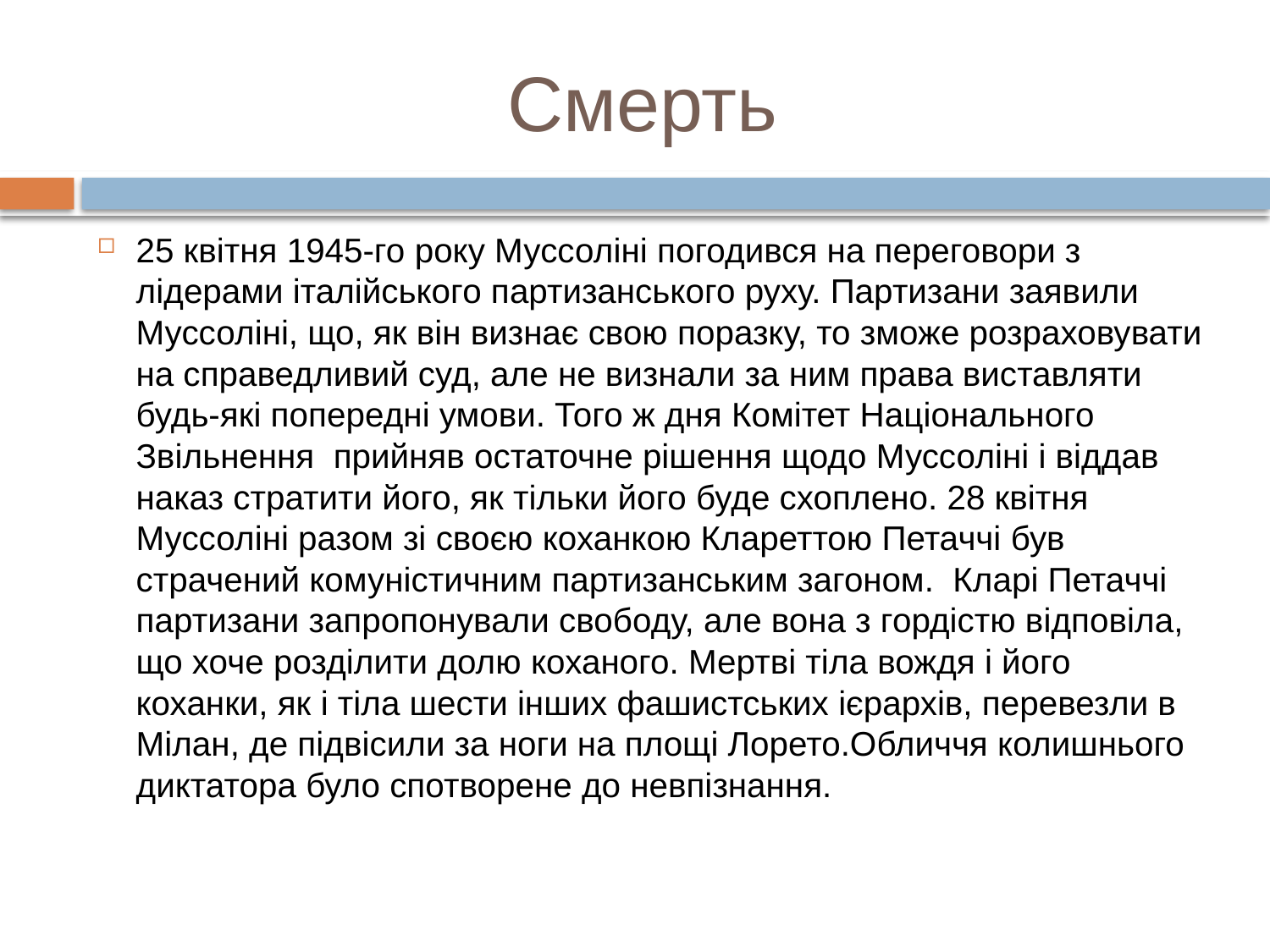

# Смерть
25 квітня 1945-го року Муссоліні погодився на переговори з лідерами італійського партизанського руху. Партизани заявили Муссоліні, що, як він визнає свою поразку, то зможе розраховувати на справедливий суд, але не визнали за ним права виставляти будь-які попередні умови. Того ж дня Комітет Національного Звільнення  прийняв остаточне рішення щодо Муссоліні і віддав наказ стратити його, як тільки його буде схоплено. 28 квітня Муссоліні разом зі своєю коханкою Клареттою Петаччі був страчений комуністичним партизанським загоном.  Кларі Петаччі партизани запропонували свободу, але вона з гордістю відповіла, що хоче розділити долю коханого. Мертві тіла вождя і його коханки, як і тіла шести інших фашистських ієрархів, перевезли в Мілан, де підвісили за ноги на площі Лорето.Обличчя колишнього диктатора було спотворене до невпізнання.